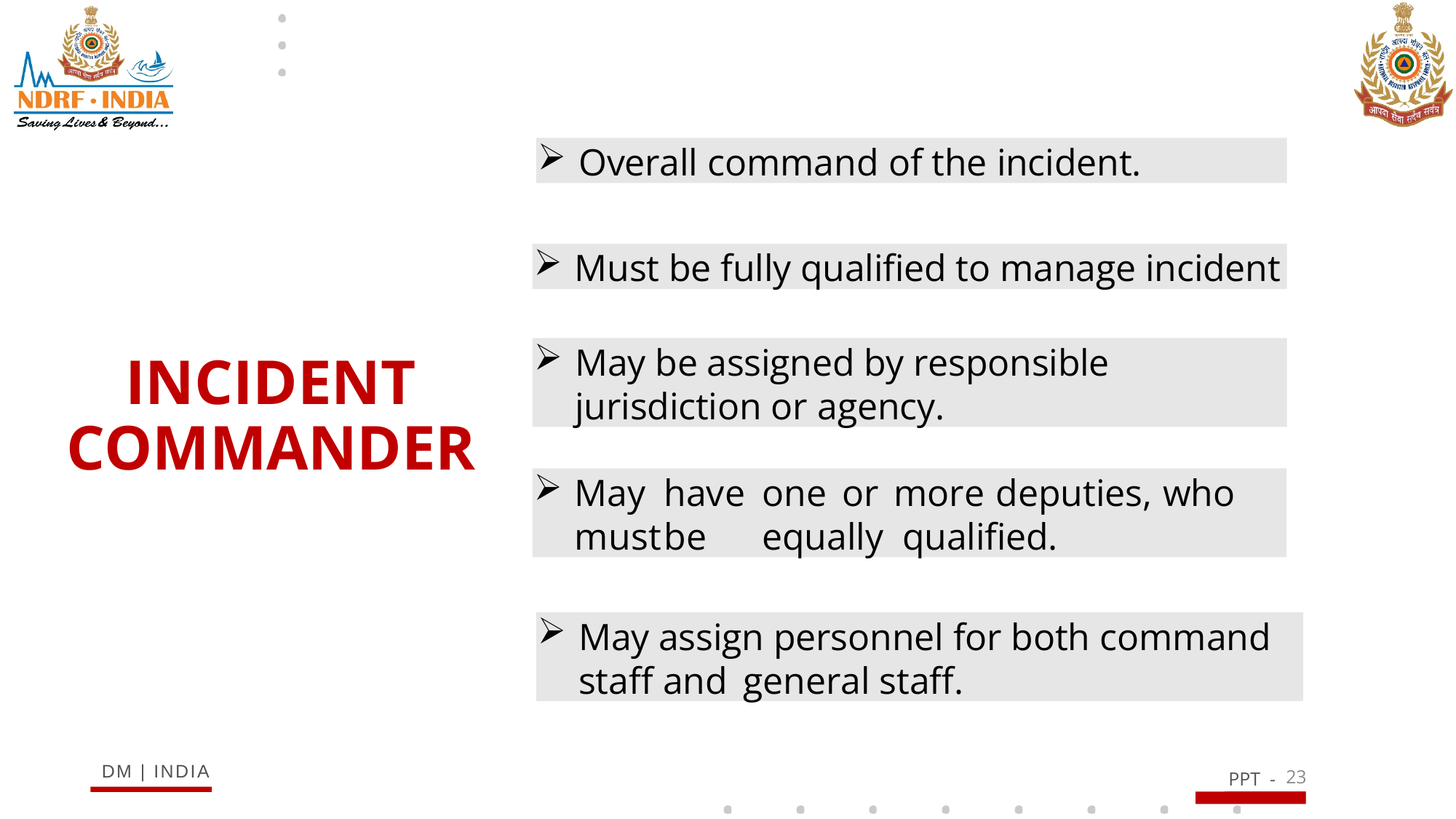

Overall command of the incident.
•
Must be fully qualified to manage incident
May be assigned by responsible jurisdiction or agency.
# INCIDENT COMMANDER
May	have	one	or	more	deputies,	who	must	be	equally  qualified.
•
May assign personnel for both command staff and general staff.
23